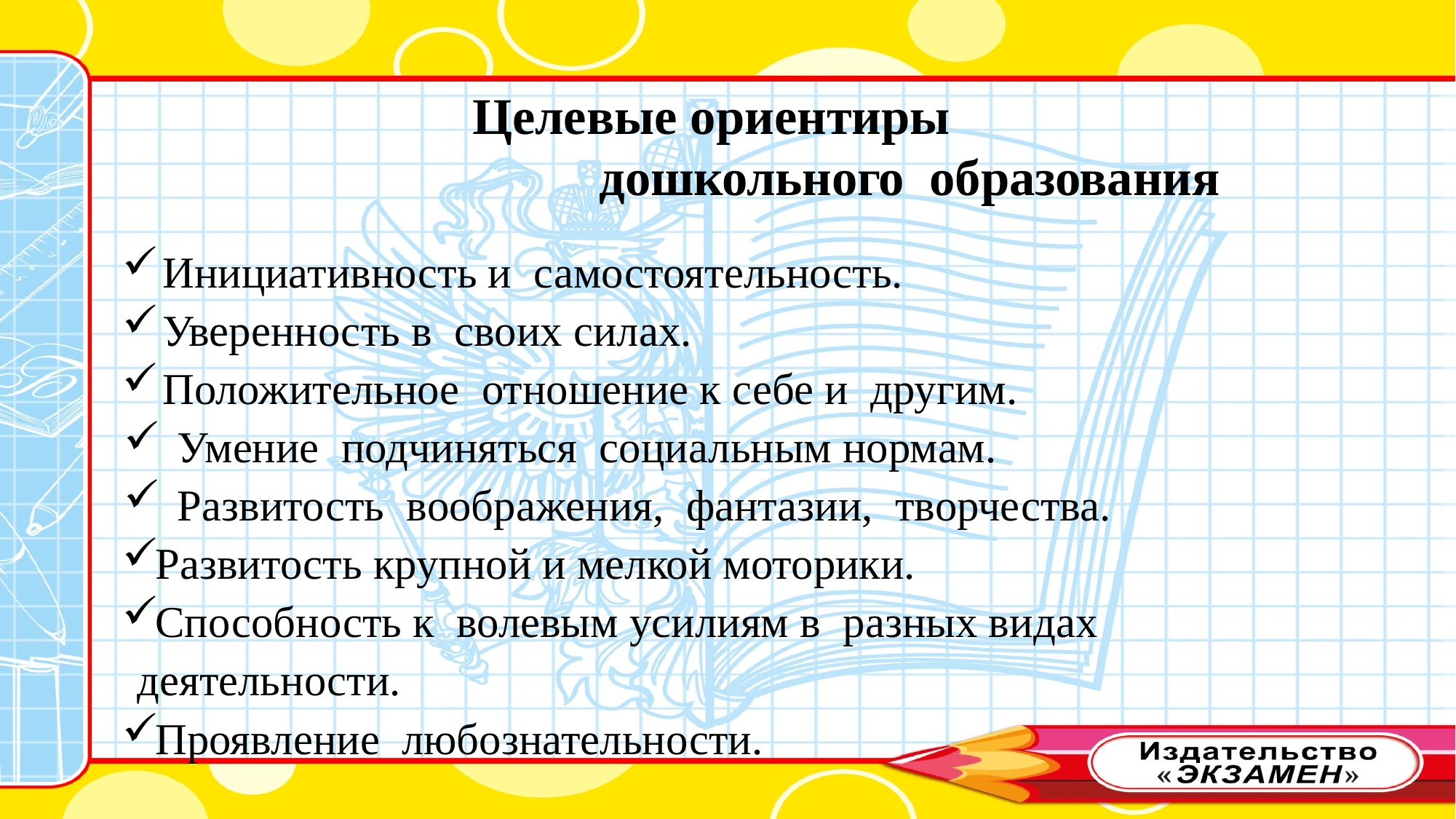

# Целевые ориентиры дошкольного  образования
Инициативность и  самостоятельность.
Уверенность в  своих силах.
Положительное  отношение к себе и  другим.
Умение  подчиняться  социальным нормам.
Развитость  воображения,  фантазии,  творчества.
Развитость крупной и мелкой моторики.
Способность к  волевым усилиям в  разных видах деятельности.
Проявление  любознательности.